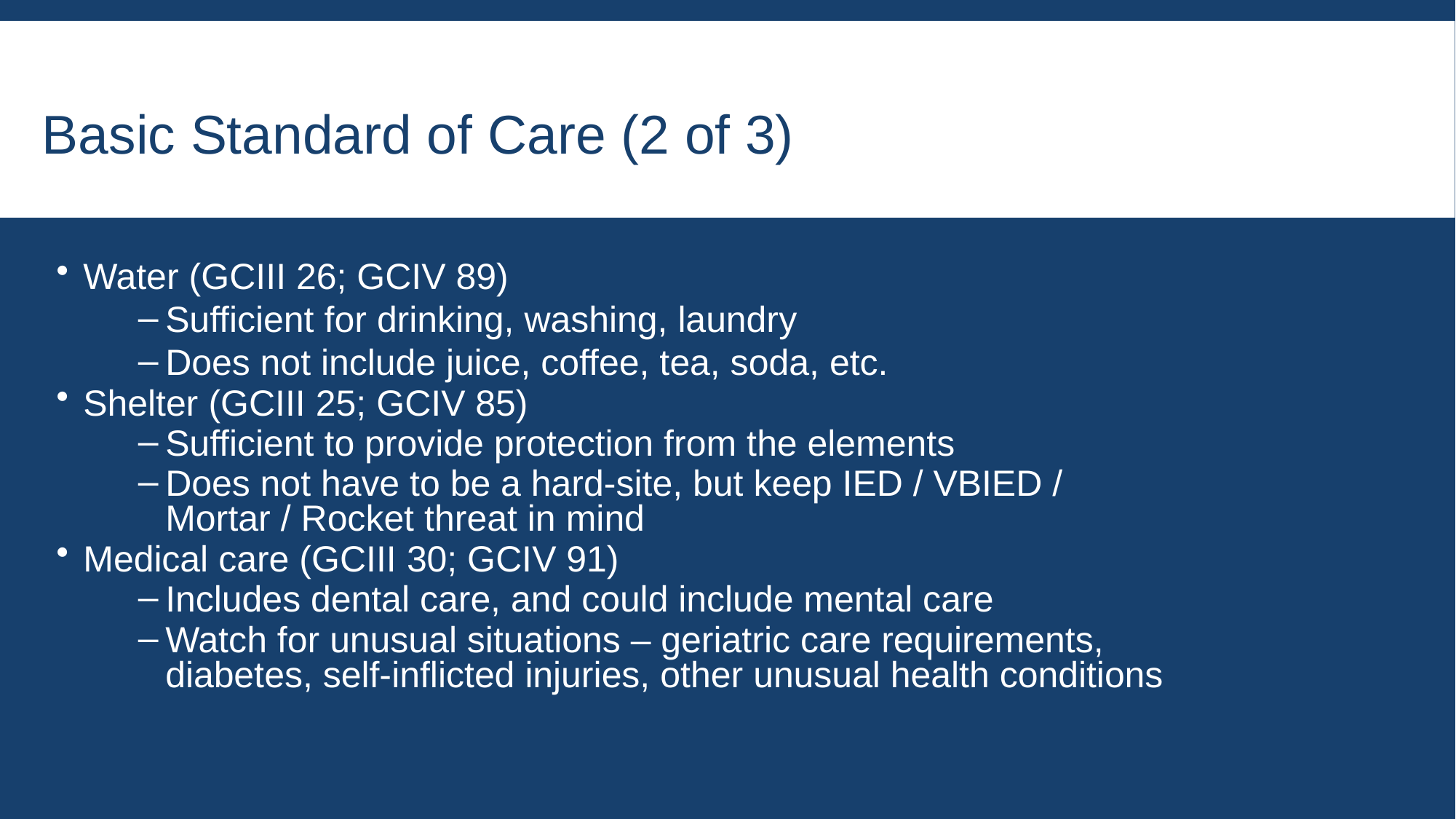

Basic Standard of Care (2 of 3)
Water (GCIII 26; GCIV 89)
Sufficient for drinking, washing, laundry
Does not include juice, coffee, tea, soda, etc.
Shelter (GCIII 25; GCIV 85)
Sufficient to provide protection from the elements
Does not have to be a hard-site, but keep IED / VBIED / Mortar / Rocket threat in mind
Medical care (GCIII 30; GCIV 91)
Includes dental care, and could include mental care
Watch for unusual situations – geriatric care requirements, diabetes, self-inflicted injuries, other unusual health conditions